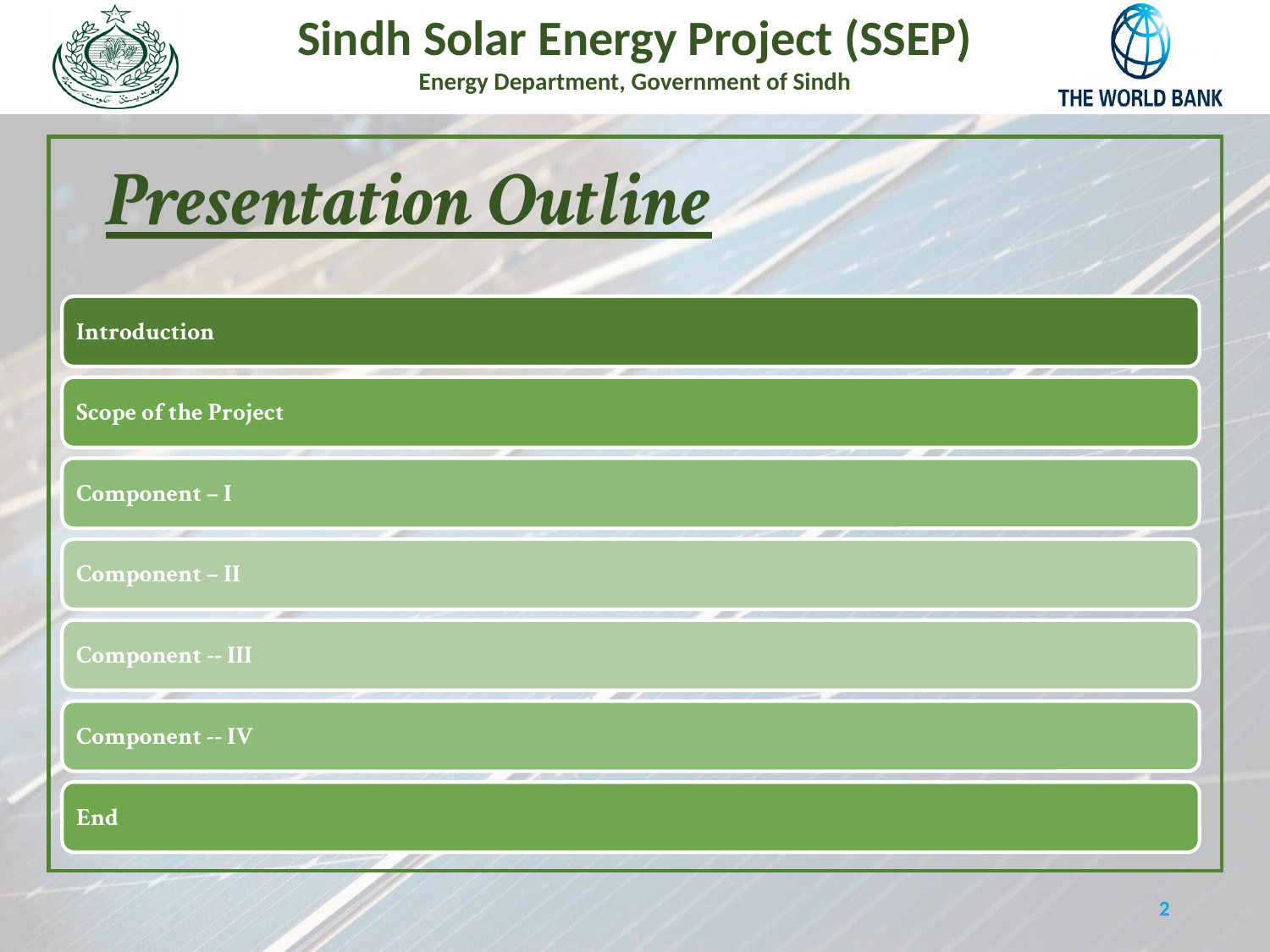

Presentation Outline
Introduction
Scope of the Project
Component – I
Component – II
Component -- III
Component -- IV
End
2